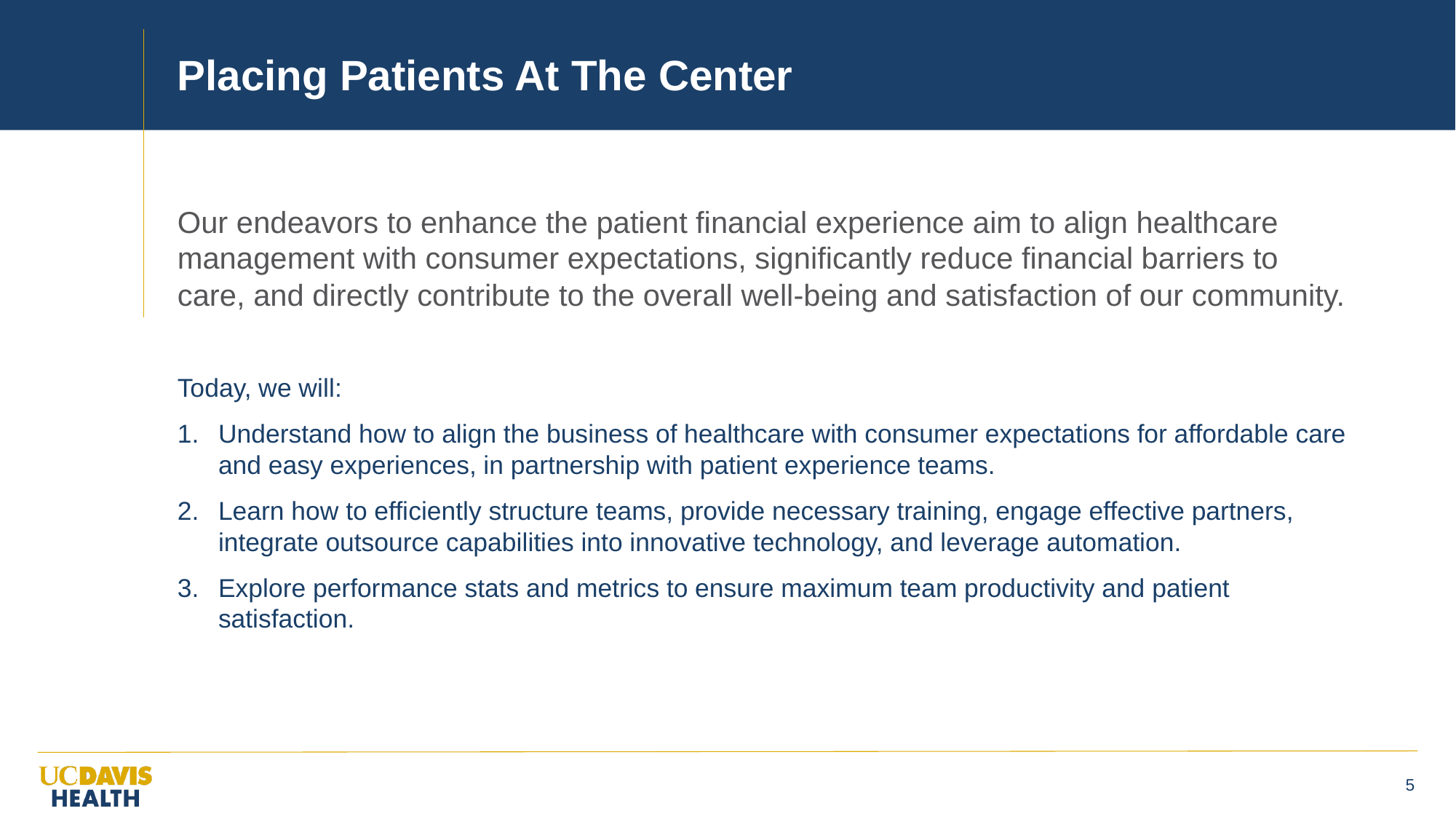

# Placing Patients At The Center
Our endeavors to enhance the patient financial experience aim to align healthcare management with consumer expectations, significantly reduce financial barriers to care, and directly contribute to the overall well-being and satisfaction of our community.

Today, we will:
Understand how to align the business of healthcare with consumer expectations for affordable care and easy experiences, in partnership with patient experience teams.
Learn how to efficiently structure teams, provide necessary training, engage effective partners, integrate outsource capabilities into innovative technology, and leverage automation.
Explore performance stats and metrics to ensure maximum team productivity and patient satisfaction.